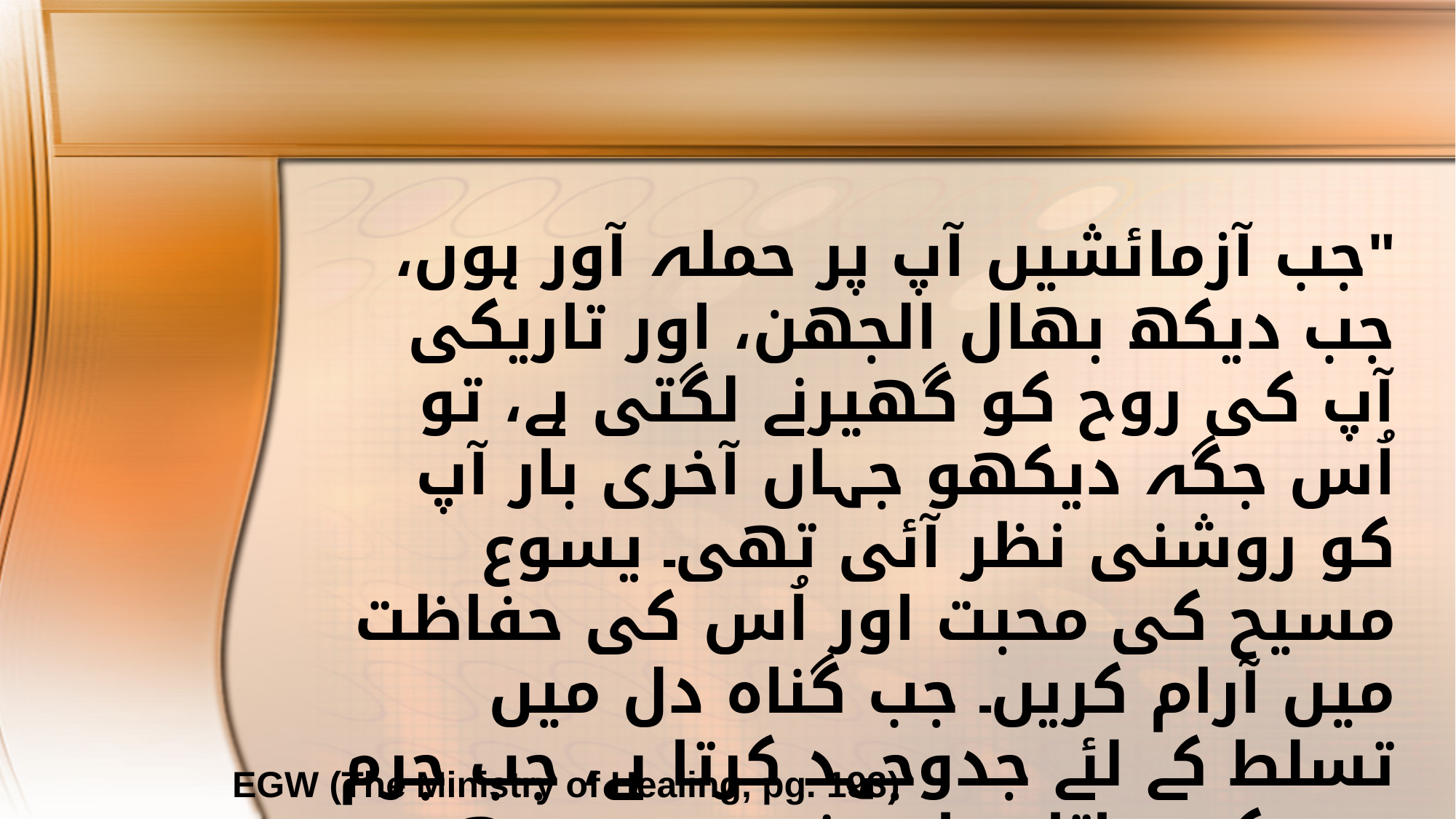

"جب آزمائشیں آپ پر حملہ آور ہوں، جب دیکھ بھال الجھن، اور تاریکی آپ کی روح کو گھیرنے لگتی ہے، تو اُس جگہ دیکھو جہاں آخری بار آپ کو روشنی نظر آئی تھی۔ یسوع مسیح کی محبت اور اُس کی حفاظت میں آرام کریں۔ جب گناہ دل میں تسلط کے لئے جدوجہد کرتا ہے، جب جرم روح کو دباتا ہے اور ضمیر پر بوجھ ڈالتا ہے، جب بے اعتقادی ذہن پر بادل کی طرح چھا جاتی ہے، یاد رکھیں کہ مسیح کا فضل گناہ کو دبانے اور اندھیرے کو دور کرنے کے لئے کافی ہے۔ نجات دہندہ کے ساتھ اشتراک میں داخل ہو کر، ہم امن کے علاقے میں داخل ہوتے ہیں"
EGW (The Ministry of Healing, pg. 193)